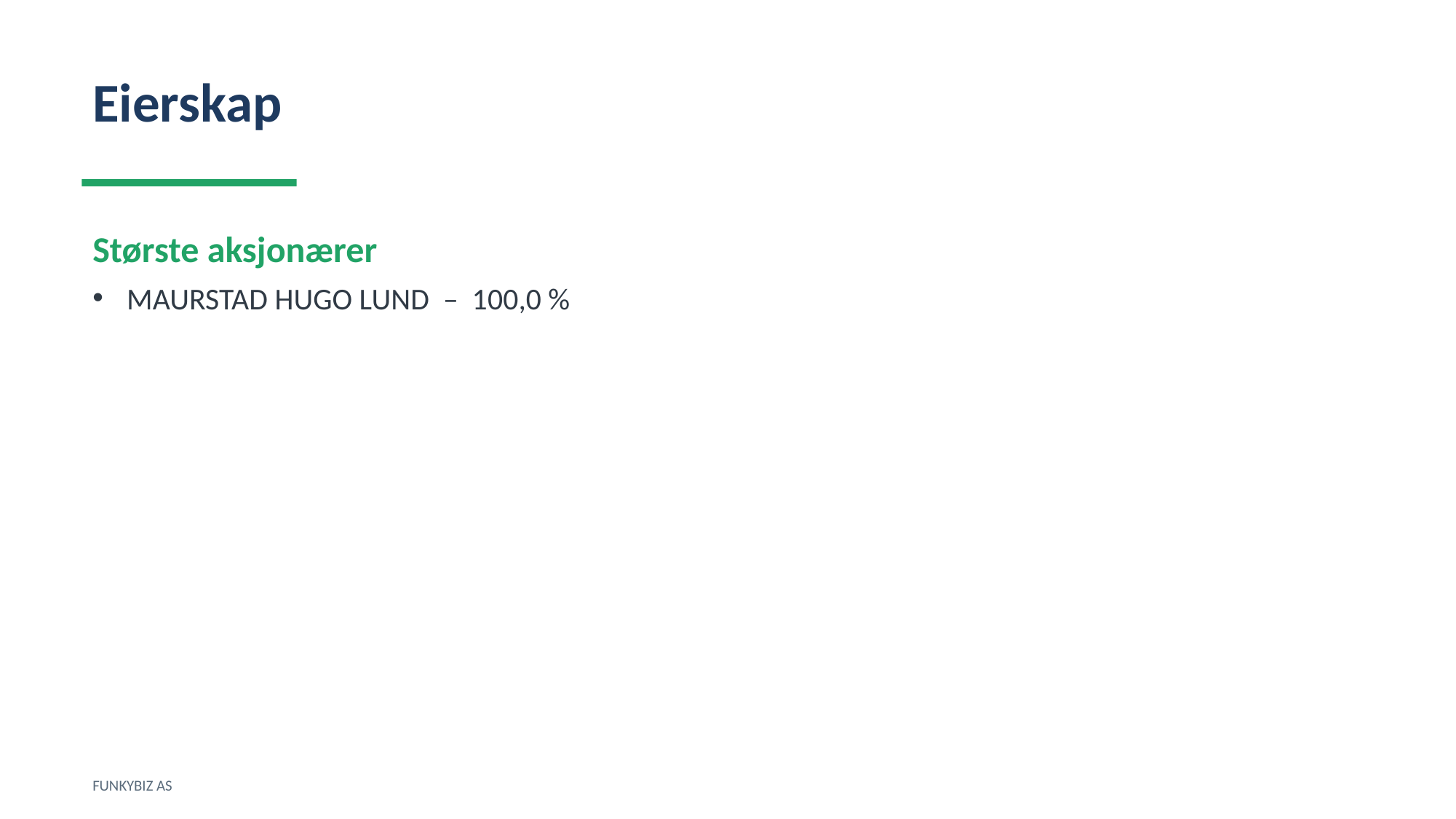

Eierskap

Største aksjonærer
MAURSTAD HUGO LUND  –  100,0 %
FUNKYBIZ AS